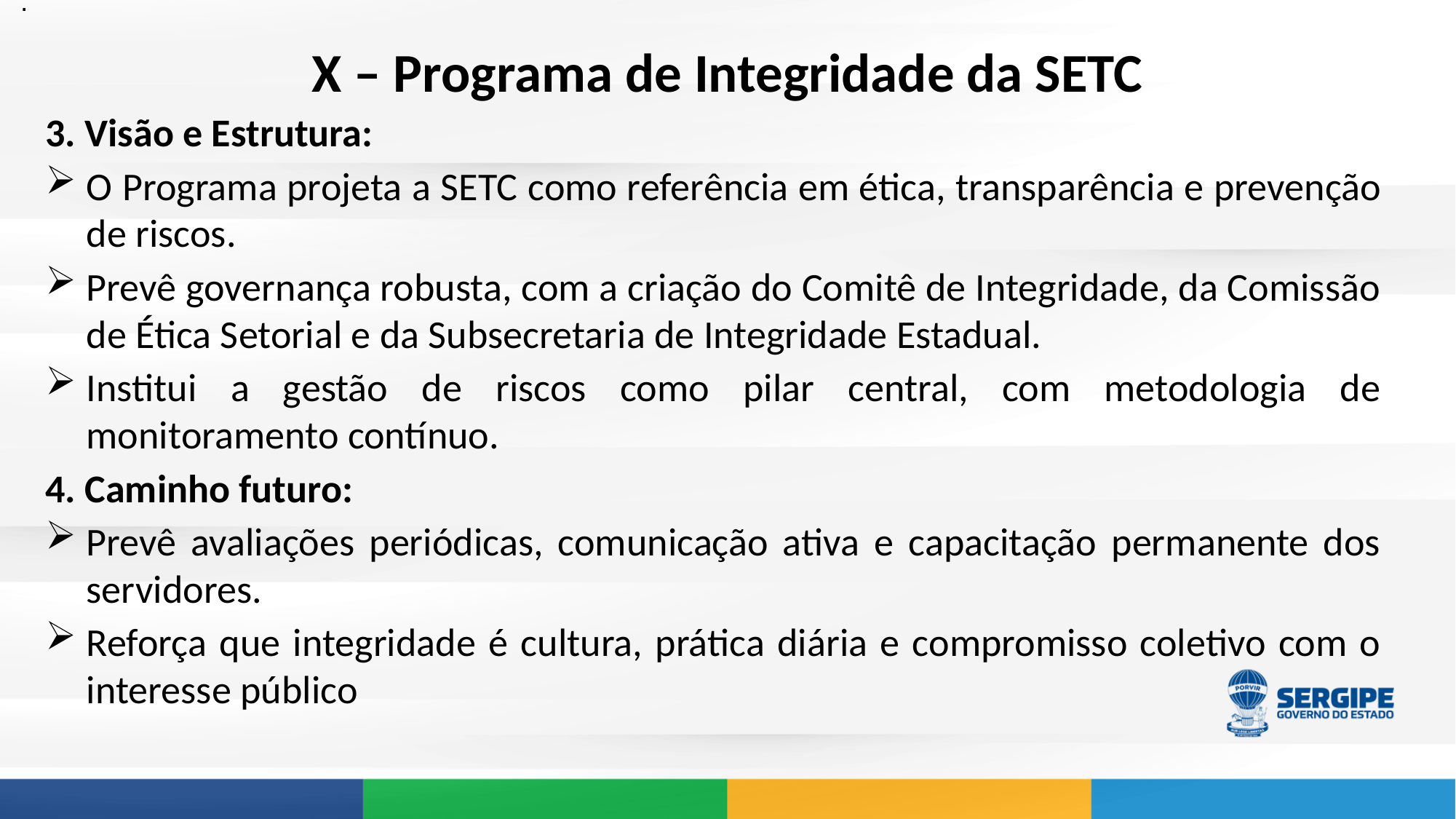

.
# X – Programa de Integridade da SETC
3. Visão e Estrutura:
O Programa projeta a SETC como referência em ética, transparência e prevenção de riscos.
Prevê governança robusta, com a criação do Comitê de Integridade, da Comissão de Ética Setorial e da Subsecretaria de Integridade Estadual.
Institui a gestão de riscos como pilar central, com metodologia de monitoramento contínuo.
4. Caminho futuro:
Prevê avaliações periódicas, comunicação ativa e capacitação permanente dos servidores.
Reforça que integridade é cultura, prática diária e compromisso coletivo com o interesse público